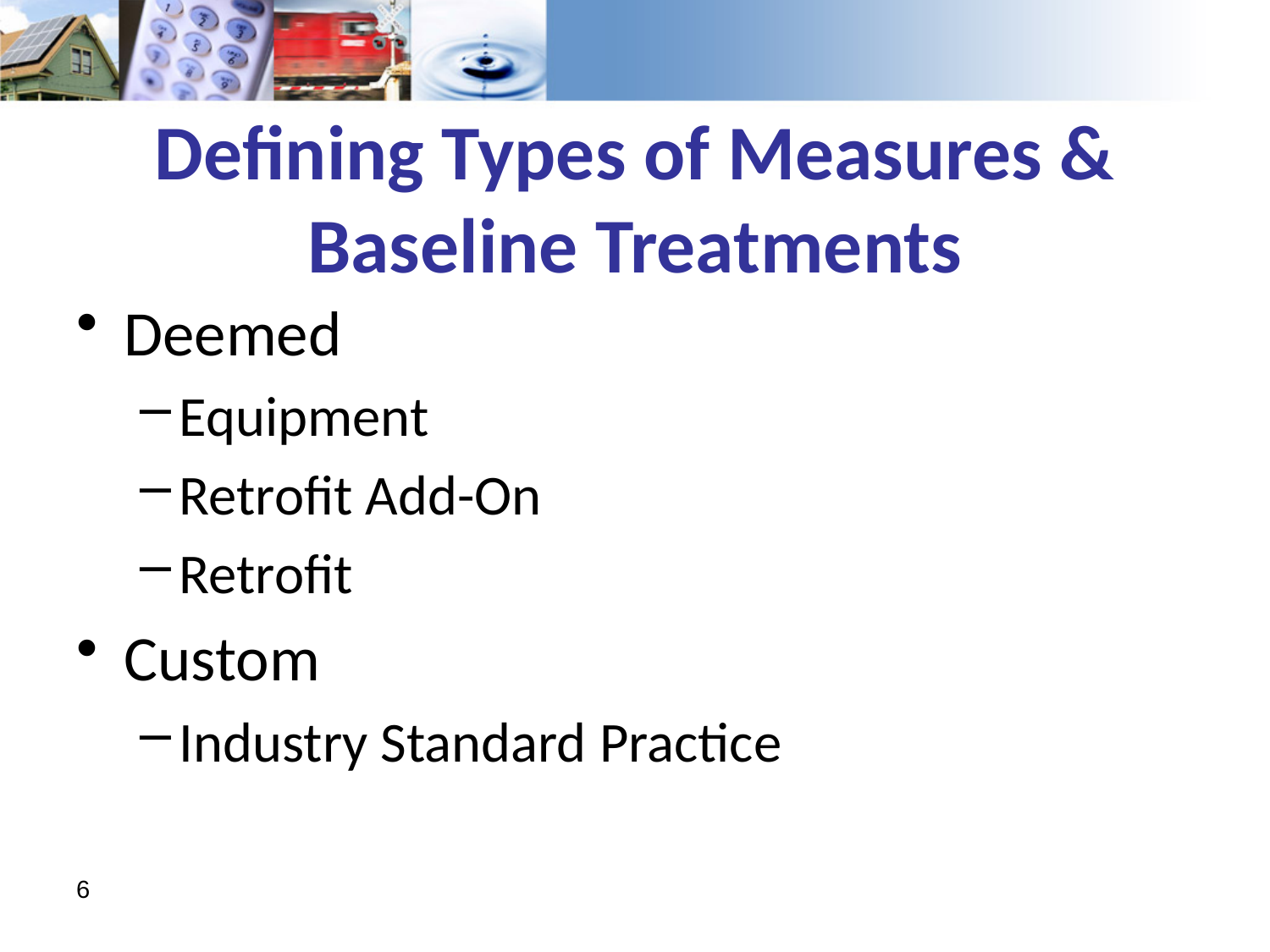

# Defining Types of Measures & Baseline Treatments
Deemed
Equipment
Retrofit Add-On
Retrofit
Custom
Industry Standard Practice
6